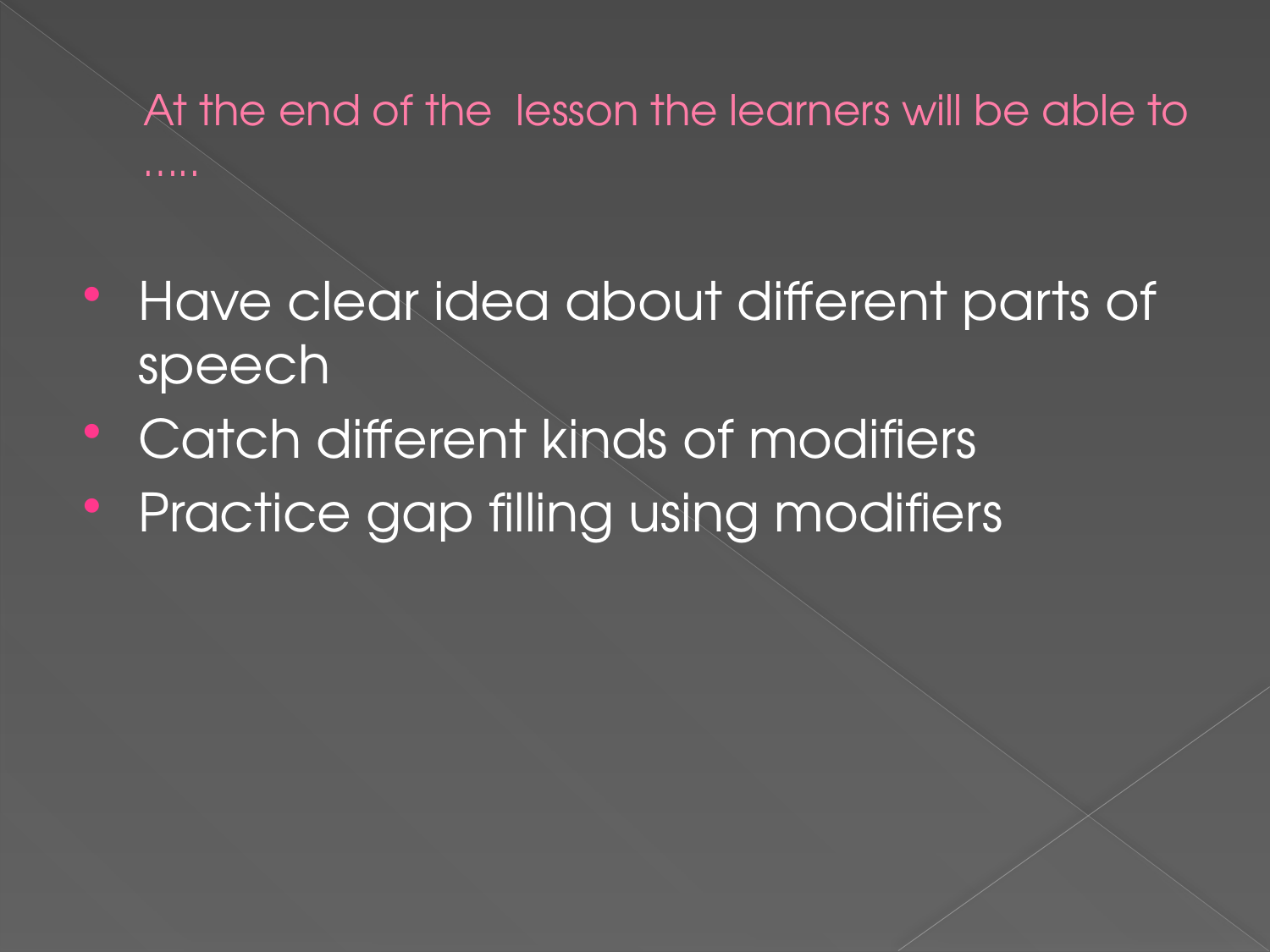

# At the end of the  lesson the learners will be able to …..
Have clear idea about different parts of speech
Catch different kinds of modifiers
Practice gap filling using modifiers